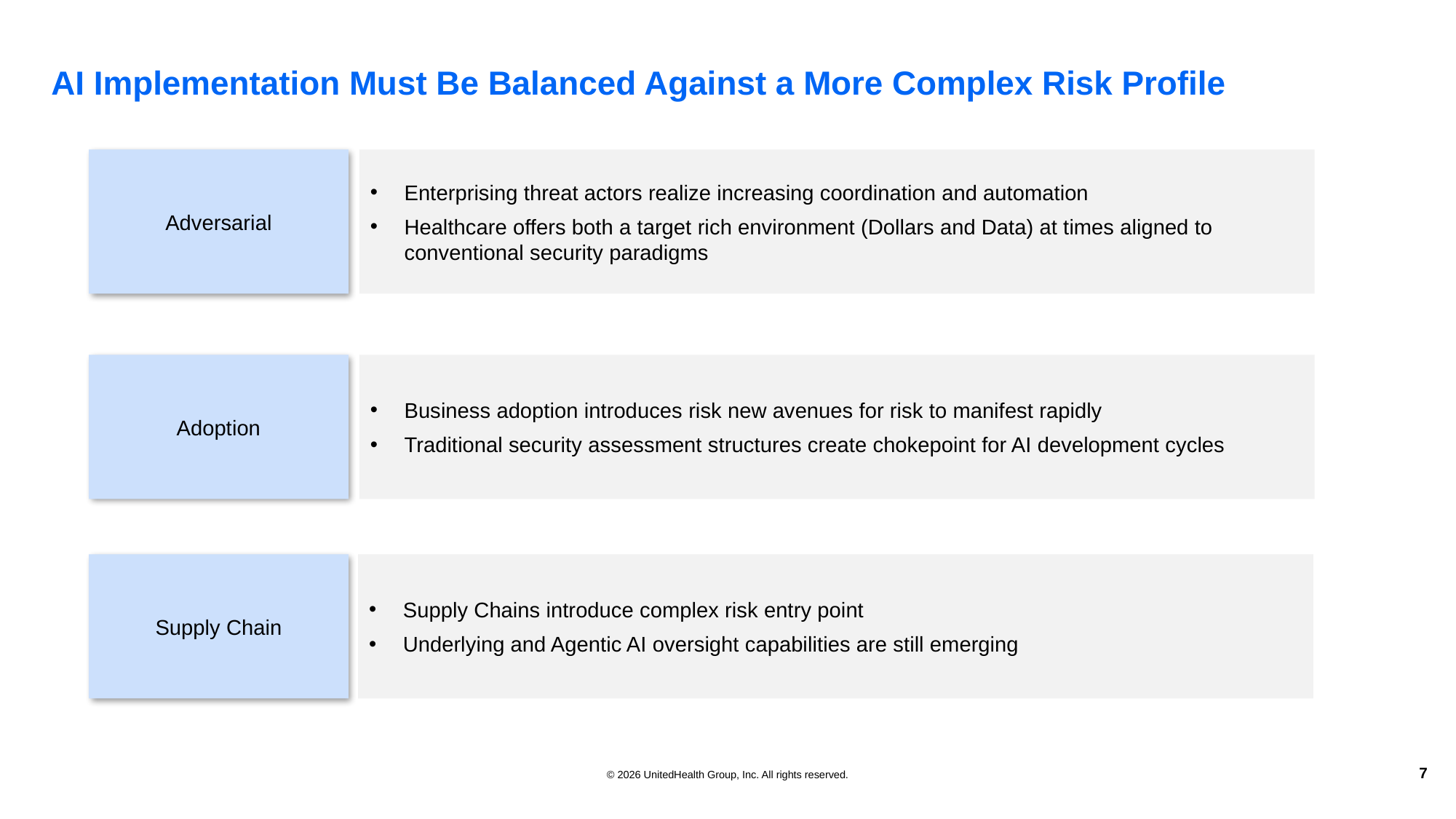

# AI Implementation Must Be Balanced Against a More Complex Risk Profile
Adversarial
Enterprising threat actors realize increasing coordination and automation
Healthcare offers both a target rich environment (Dollars and Data) at times aligned to conventional security paradigms
Adoption
Business adoption introduces risk new avenues for risk to manifest rapidly
Traditional security assessment structures create chokepoint for AI development cycles
Supply Chain
Supply Chains introduce complex risk entry point
Underlying and Agentic AI oversight capabilities are still emerging
(bullet points with any support needed)